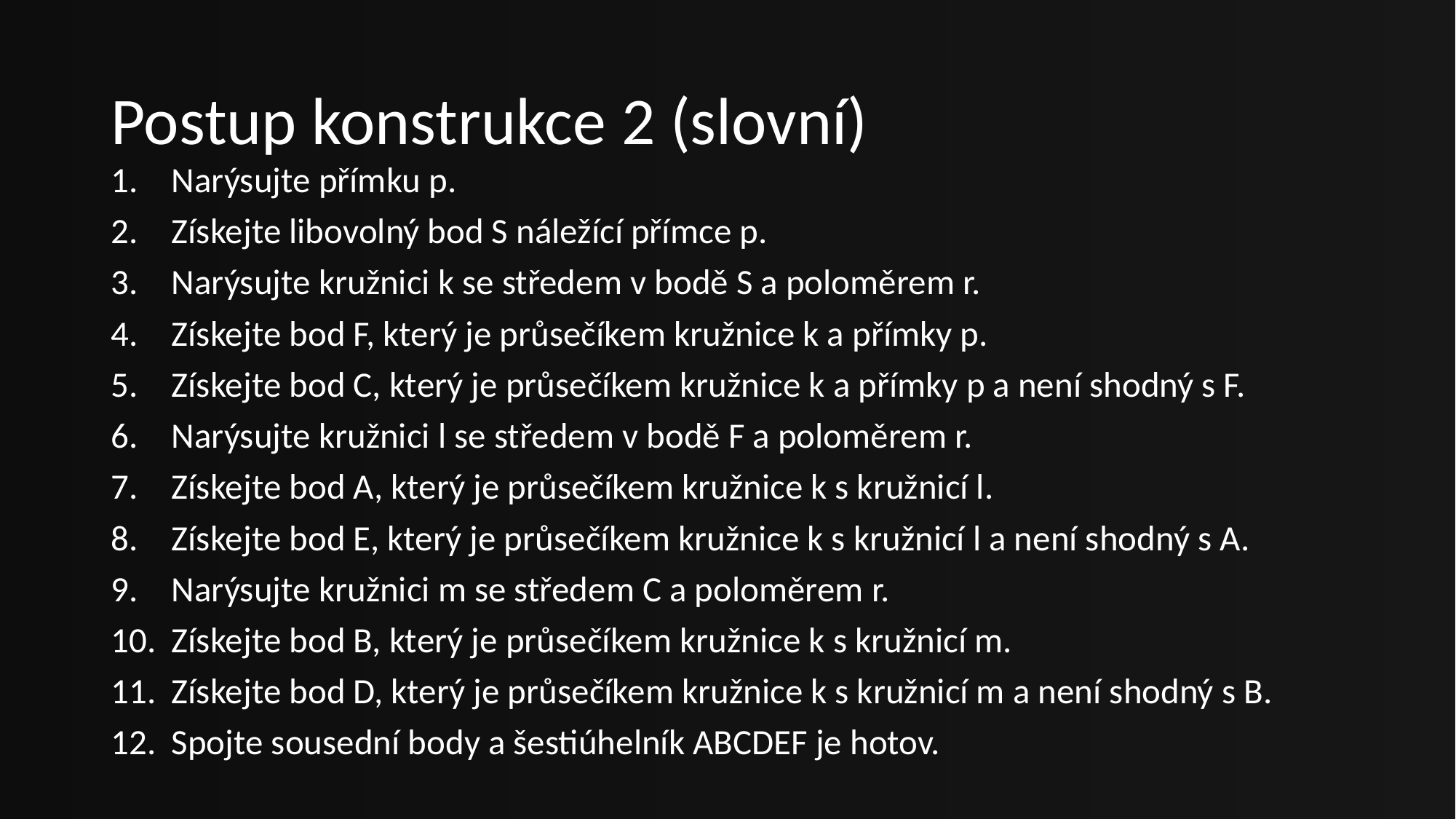

# Postup konstrukce 2 (slovní)
Narýsujte přímku p.
Získejte libovolný bod S náležící přímce p.
Narýsujte kružnici k se středem v bodě S a poloměrem r.
Získejte bod F, který je průsečíkem kružnice k a přímky p.
Získejte bod C, který je průsečíkem kružnice k a přímky p a není shodný s F.
Narýsujte kružnici l se středem v bodě F a poloměrem r.
Získejte bod A, který je průsečíkem kružnice k s kružnicí l.
Získejte bod E, který je průsečíkem kružnice k s kružnicí l a není shodný s A.
Narýsujte kružnici m se středem C a poloměrem r.
Získejte bod B, který je průsečíkem kružnice k s kružnicí m.
Získejte bod D, který je průsečíkem kružnice k s kružnicí m a není shodný s B.
Spojte sousední body a šestiúhelník ABCDEF je hotov.